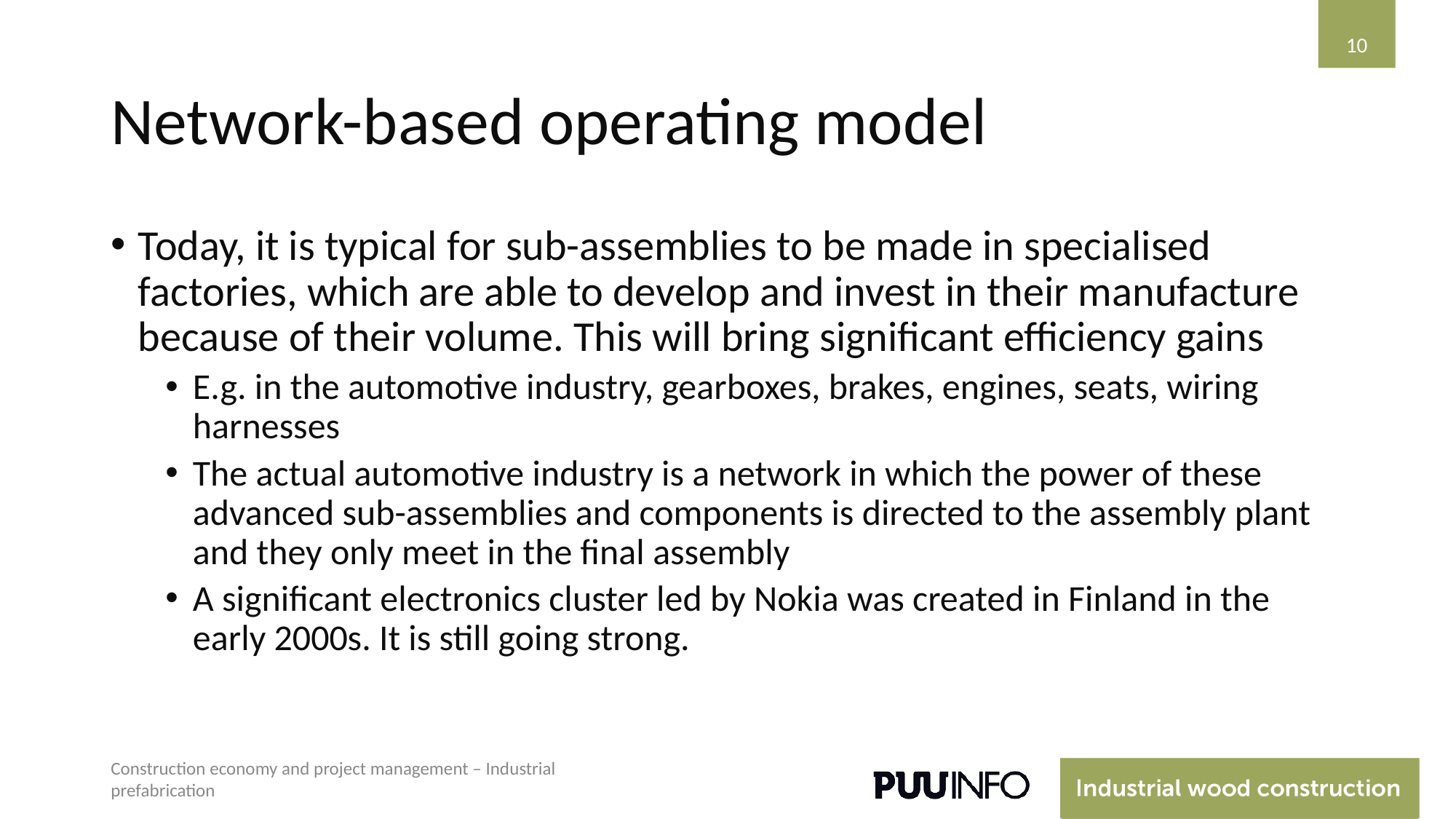

10
# Network-based operating model
Today, it is typical for sub-assemblies to be made in specialised factories, which are able to develop and invest in their manufacture because of their volume. This will bring significant efficiency gains
E.g. in the automotive industry, gearboxes, brakes, engines, seats, wiring harnesses
The actual automotive industry is a network in which the power of these advanced sub-assemblies and components is directed to the assembly plant and they only meet in the final assembly
A significant electronics cluster led by Nokia was created in Finland in the early 2000s. It is still going strong.
Construction economy and project management – Industrial prefabrication